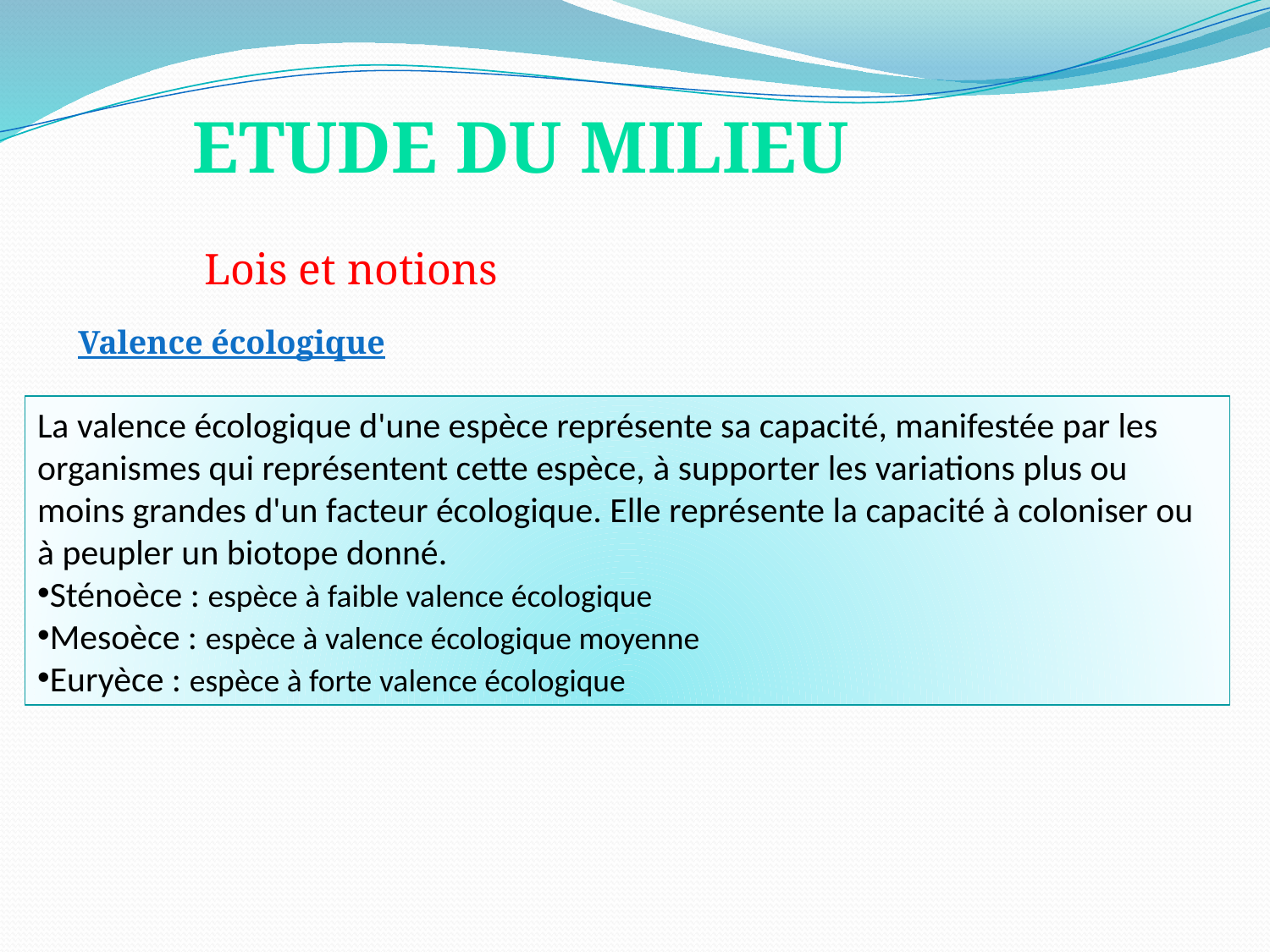

Etude du milieu
Lois et notions
Valence écologique
La valence écologique d'une espèce représente sa capacité, manifestée par les organismes qui représentent cette espèce, à supporter les variations plus ou moins grandes d'un facteur écologique. Elle représente la capacité à coloniser ou à peupler un biotope donné.
Sténoèce : espèce à faible valence écologique
Mesoèce : espèce à valence écologique moyenne
Euryèce : espèce à forte valence écologique